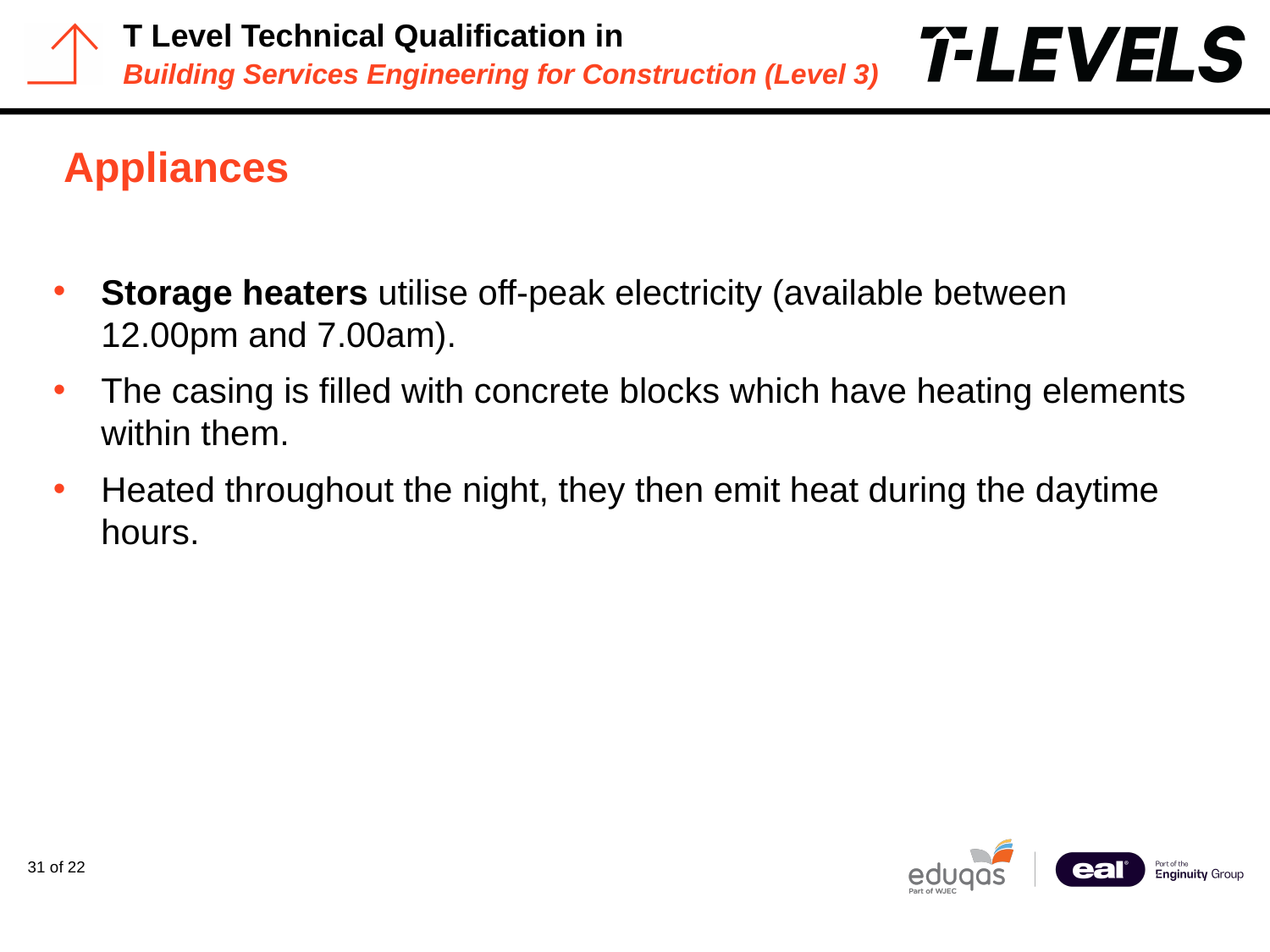

# Appliances
Storage heaters utilise off-peak electricity (available between 12.00pm and 7.00am).
The casing is filled with concrete blocks which have heating elements within them.
Heated throughout the night, they then emit heat during the daytime hours.